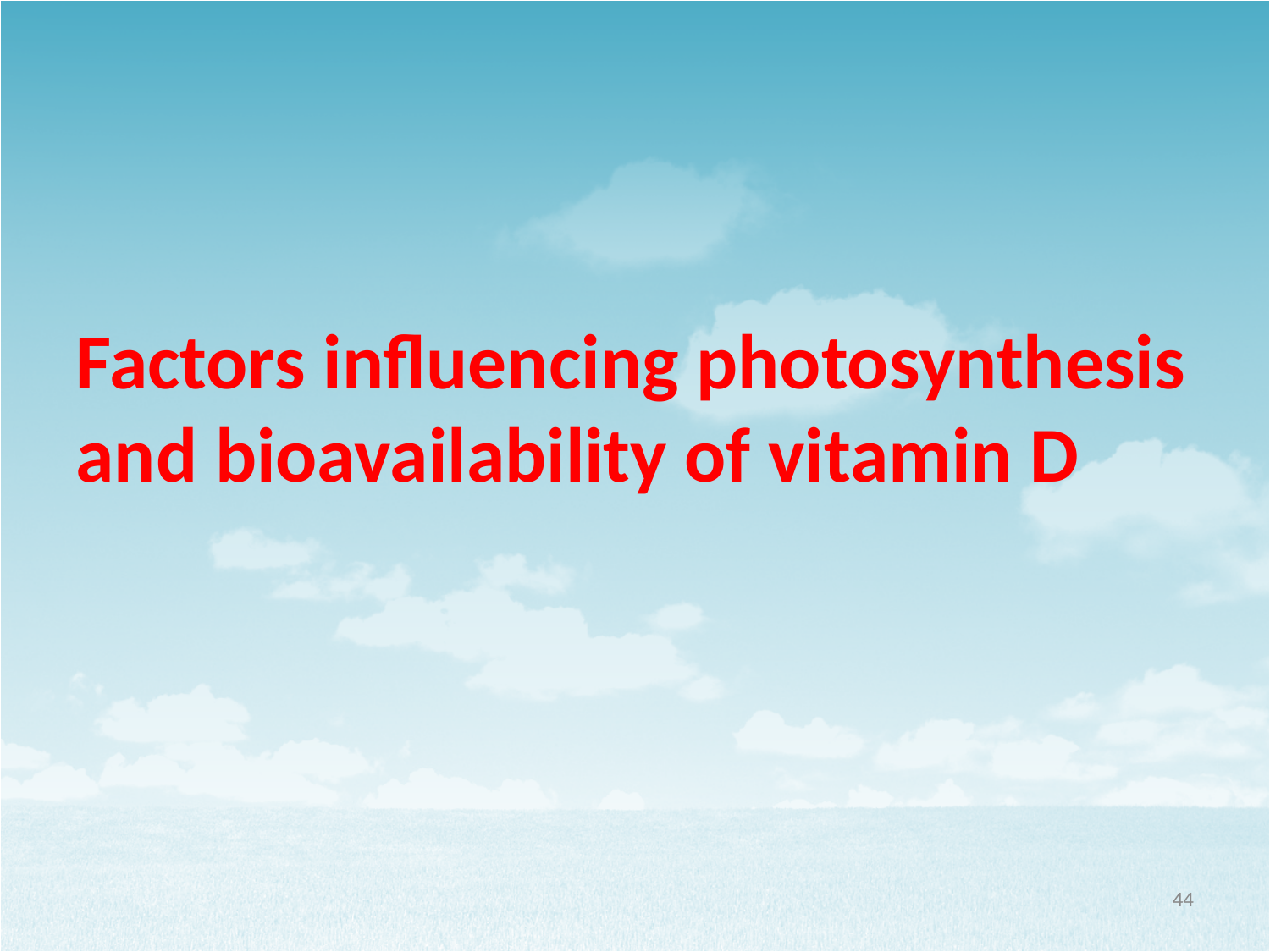

#

Factors influencing photosynthesis and bioavailability of vitamin D
44